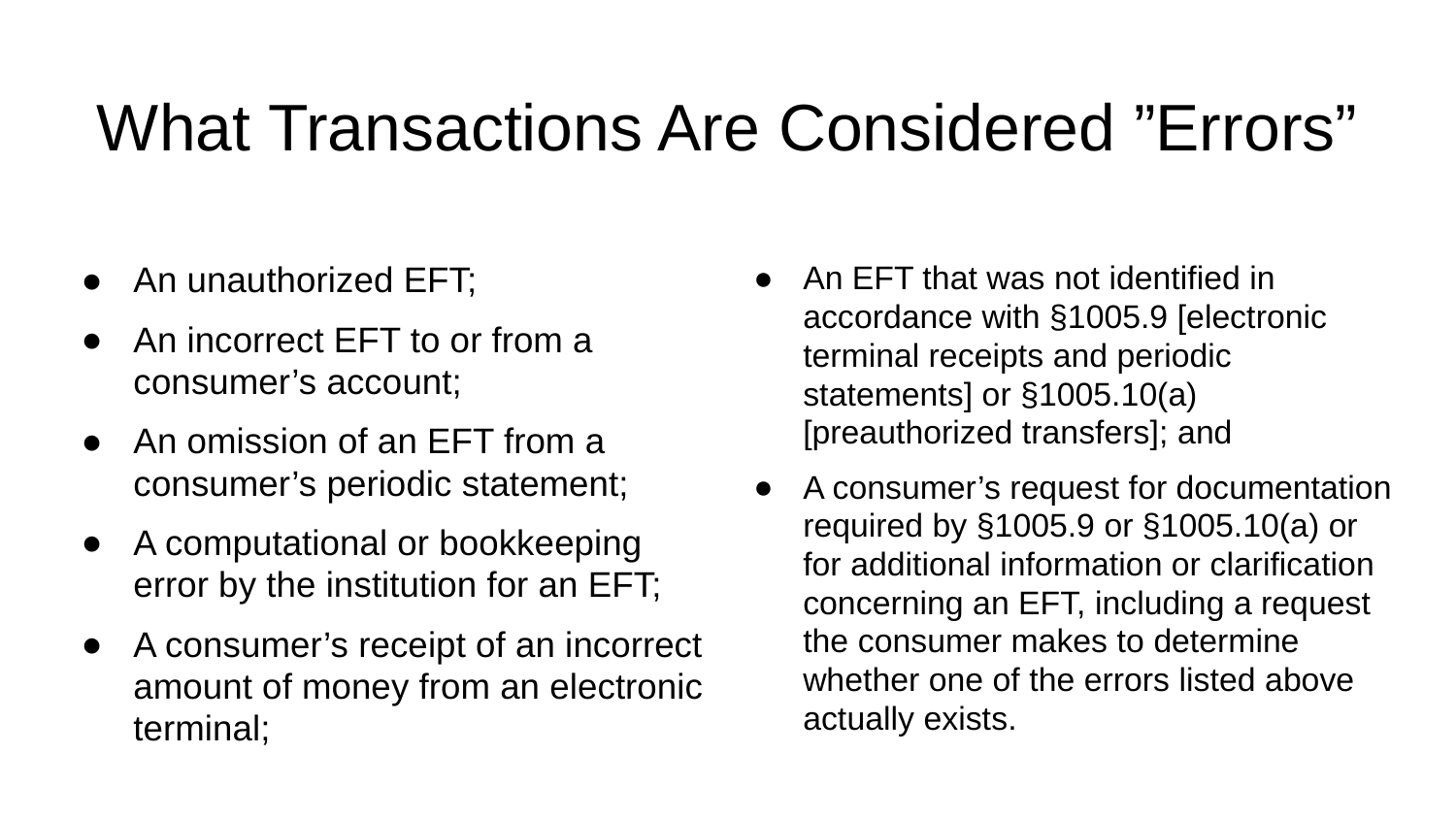

# What Transactions Are Considered ”Errors”
An unauthorized EFT;
An incorrect EFT to or from a consumer’s account;
An omission of an EFT from a consumer’s periodic statement;
A computational or bookkeeping error by the institution for an EFT;
A consumer’s receipt of an incorrect amount of money from an electronic terminal;

An EFT that was not identified in accordance with §1005.9 [electronic terminal receipts and periodic statements] or §1005.10(a) [preauthorized transfers]; and
A consumer’s request for documentation required by §1005.9 or §1005.10(a) or for additional information or clarification concerning an EFT, including a request the consumer makes to determine whether one of the errors listed above actually exists.